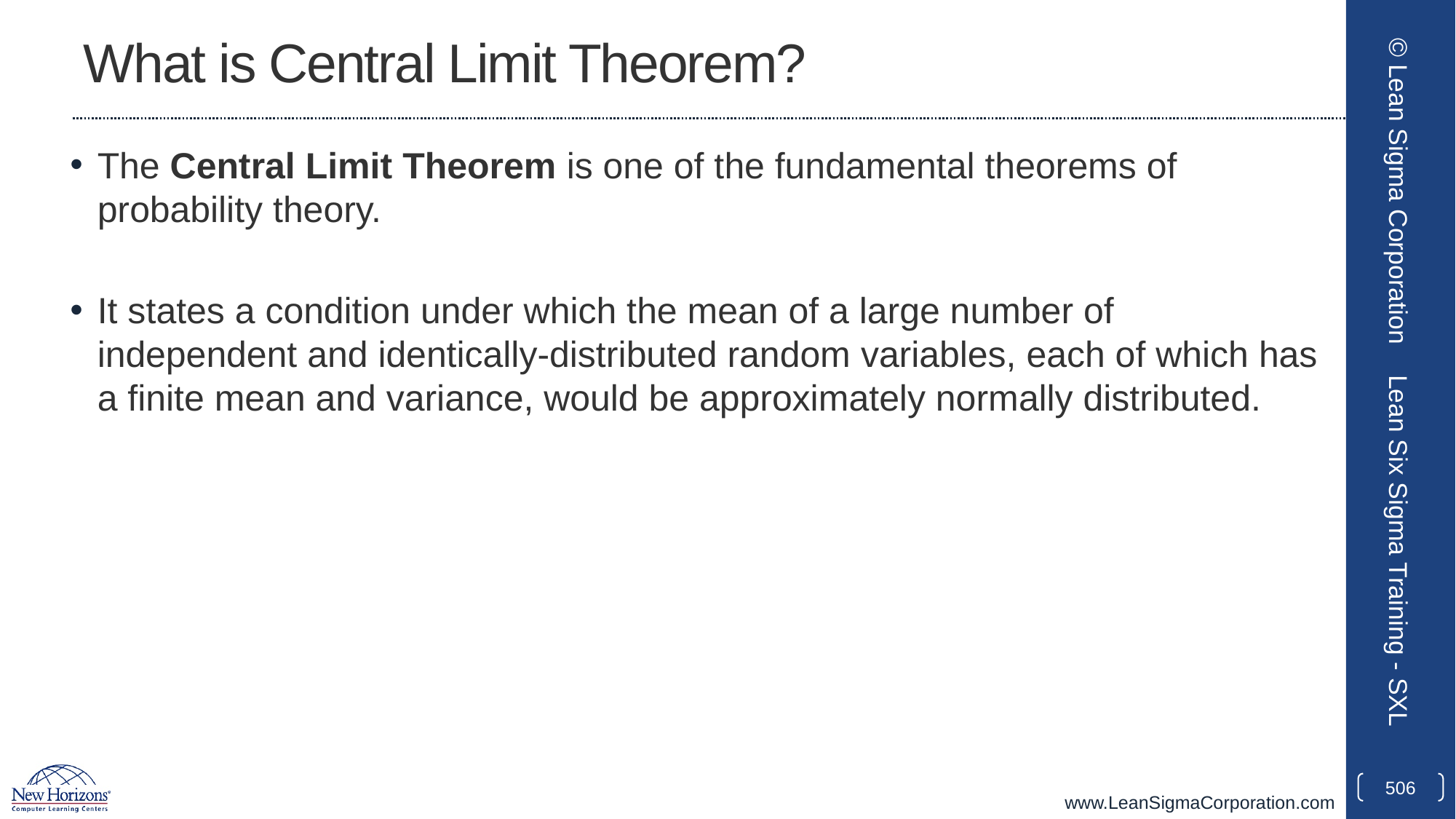

# What is Central Limit Theorem?
The Central Limit Theorem is one of the fundamental theorems of probability theory.

It states a condition under which the mean of a large number of independent and identically-distributed random variables, each of which has a finite mean and variance, would be approximately normally distributed.
© Lean Sigma Corporation
Lean Six Sigma Training - SXL
506